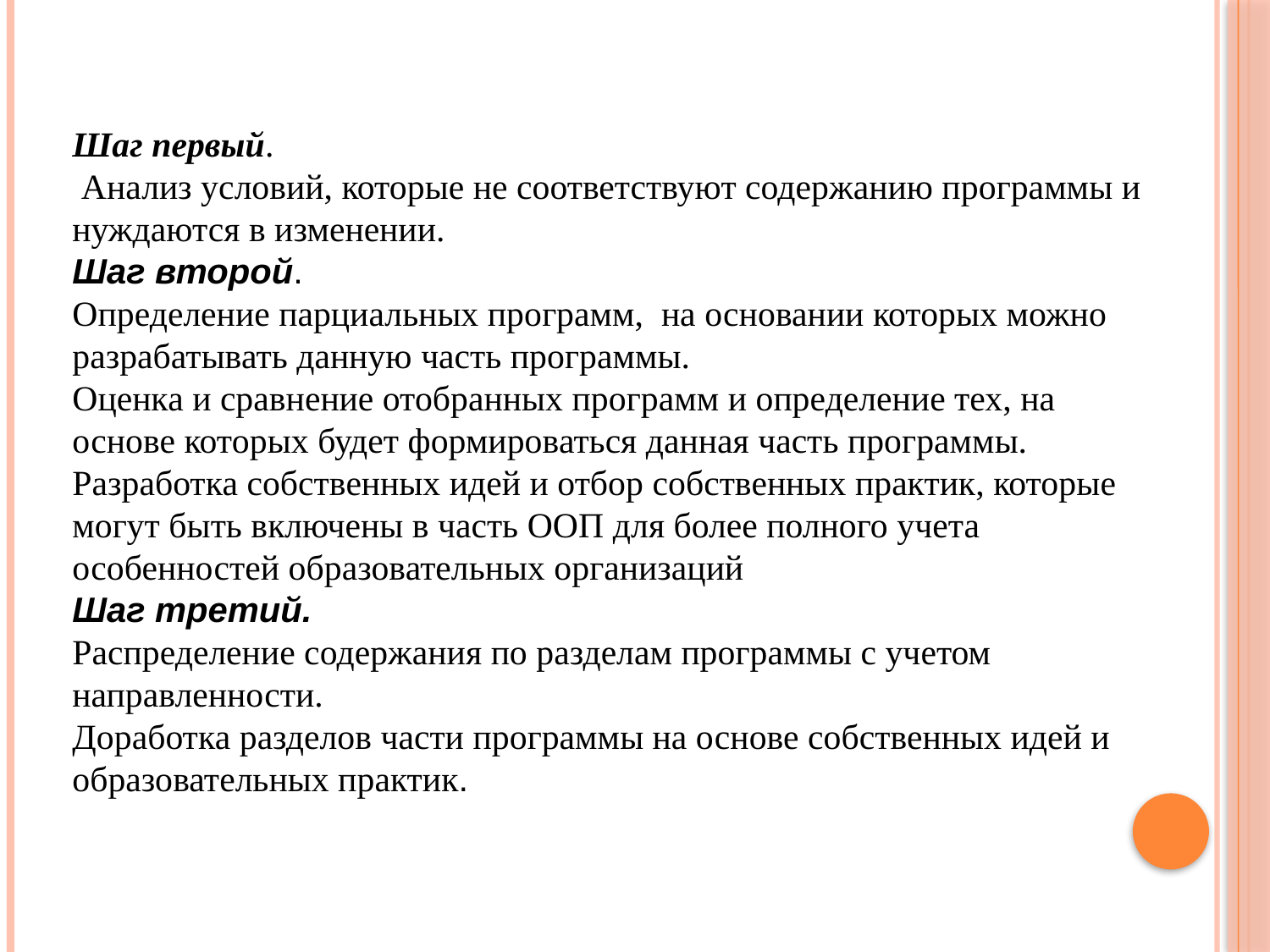

Шаг первый.
 Анализ условий, которые не соответствуют содержанию программы и нуждаются в изменении.
Шаг второй.
Определение парциальных программ,  на основании которых можно разрабатывать данную часть программы.
Оценка и сравнение отобранных программ и определение тех, на основе которых будет формироваться данная часть программы.
Разработка собственных идей и отбор собственных практик, которые могут быть включены в часть ООП для более полного учета особенностей образовательных организаций
Шаг третий.
Распределение содержания по разделам программы с учетом направленности.
Доработка разделов части программы на основе собственных идей и образовательных практик.